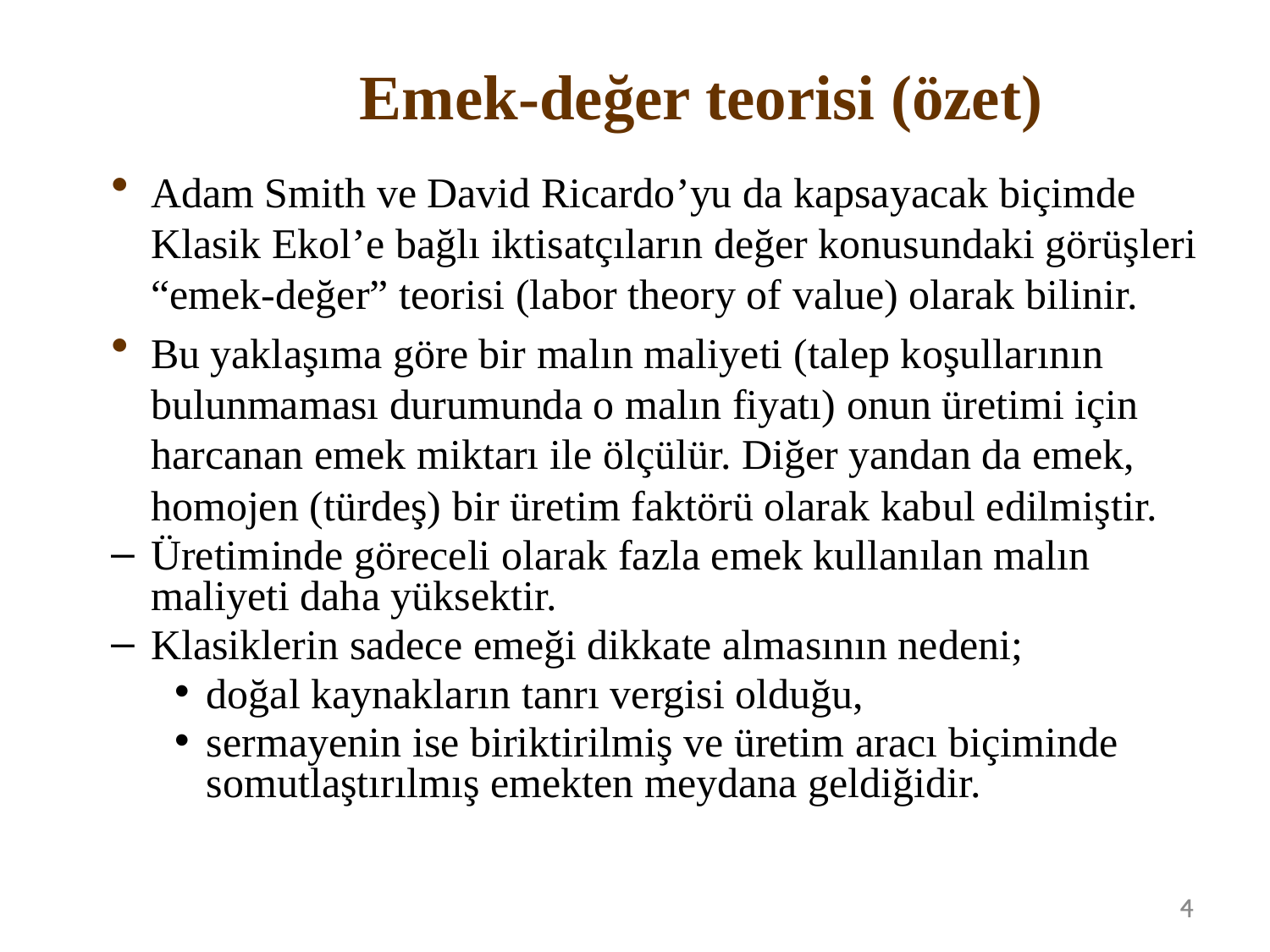

# Emek-değer teorisi (özet)
Adam Smith ve David Ricardo’yu da kapsayacak biçimde Klasik Ekol’e bağlı iktisatçıların değer konusundaki görüşleri “emek-değer” teorisi (labor theory of value) olarak bilinir.
Bu yaklaşıma göre bir malın maliyeti (talep koşullarının bulunmaması durumunda o malın fiyatı) onun üretimi için harcanan emek miktarı ile ölçülür. Diğer yandan da emek, homojen (türdeş) bir üretim faktörü olarak kabul edilmiştir.
Üretiminde göreceli olarak fazla emek kullanılan malın maliyeti daha yüksektir.
Klasiklerin sadece emeği dikkate almasının nedeni;
doğal kaynakların tanrı vergisi olduğu,
sermayenin ise biriktirilmiş ve üretim aracı biçiminde somutlaştırılmış emekten meydana geldiğidir.
4